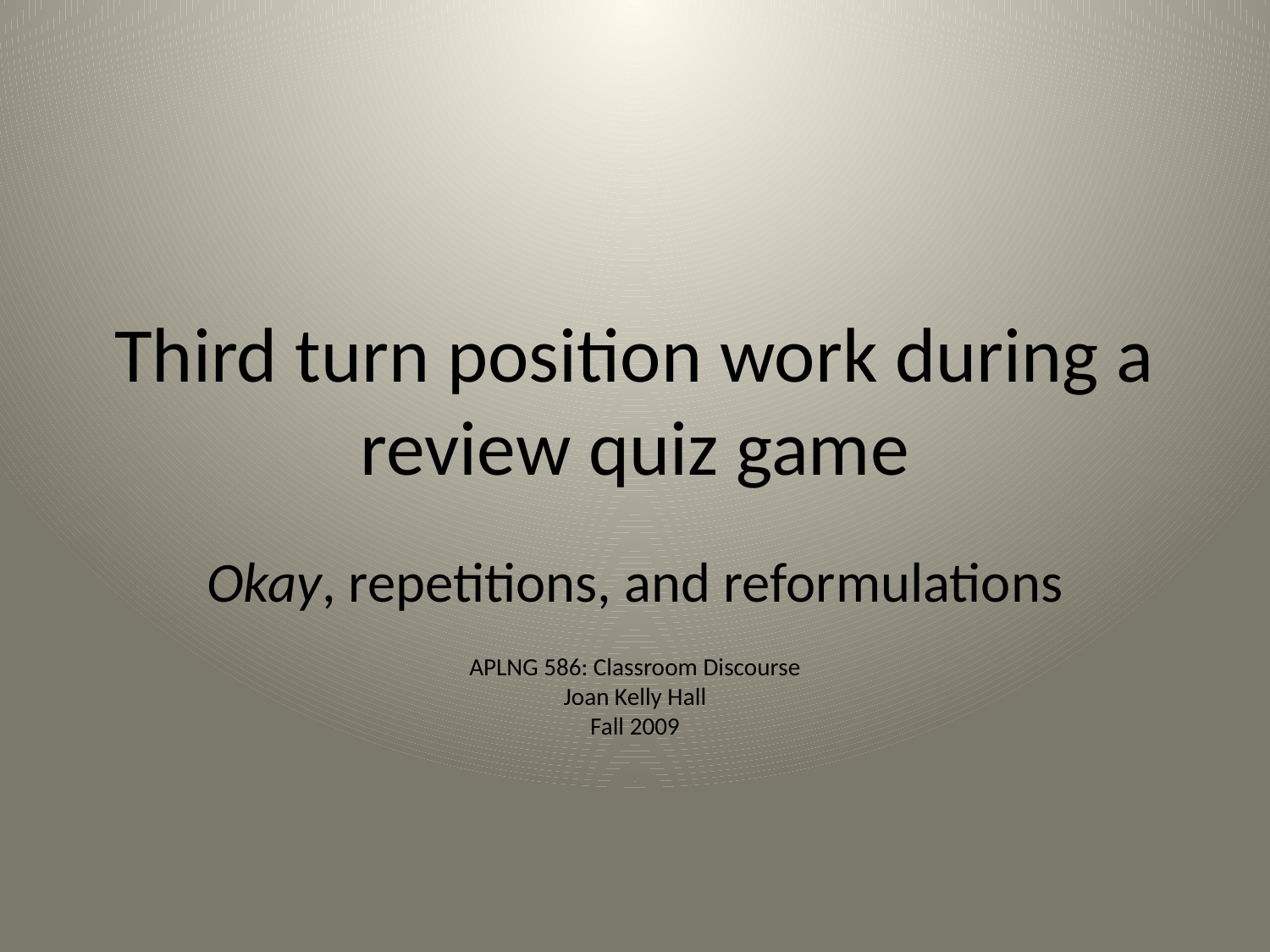

# Third turn position work during a review quiz game
Okay, repetitions, and reformulations
APLNG 586: Classroom Discourse
Joan Kelly Hall
Fall 2009